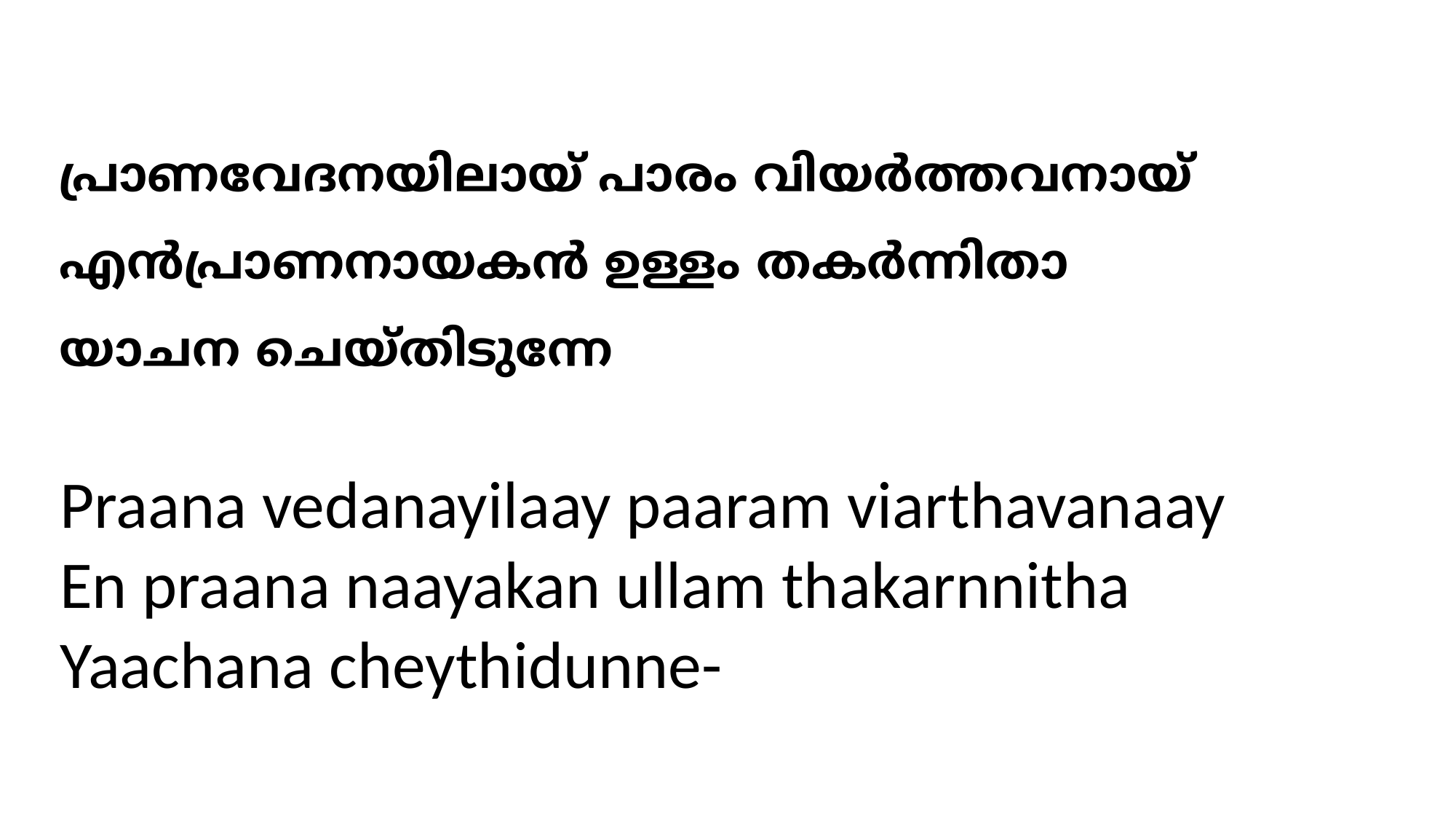

പ്രാണവേദനയിലായ് പാരം വിയര്‍ത്തവനായ്
എന്‍പ്രാണനായകന്‍ ഉള്ളം തകര്‍ന്നിതാ
യാചന ചെയ്തിടുന്നേ
# Praana vedanayilaay paaram viarthavanaay En praana naayakan ullam thakarnnitha Yaachana cheythidunne-